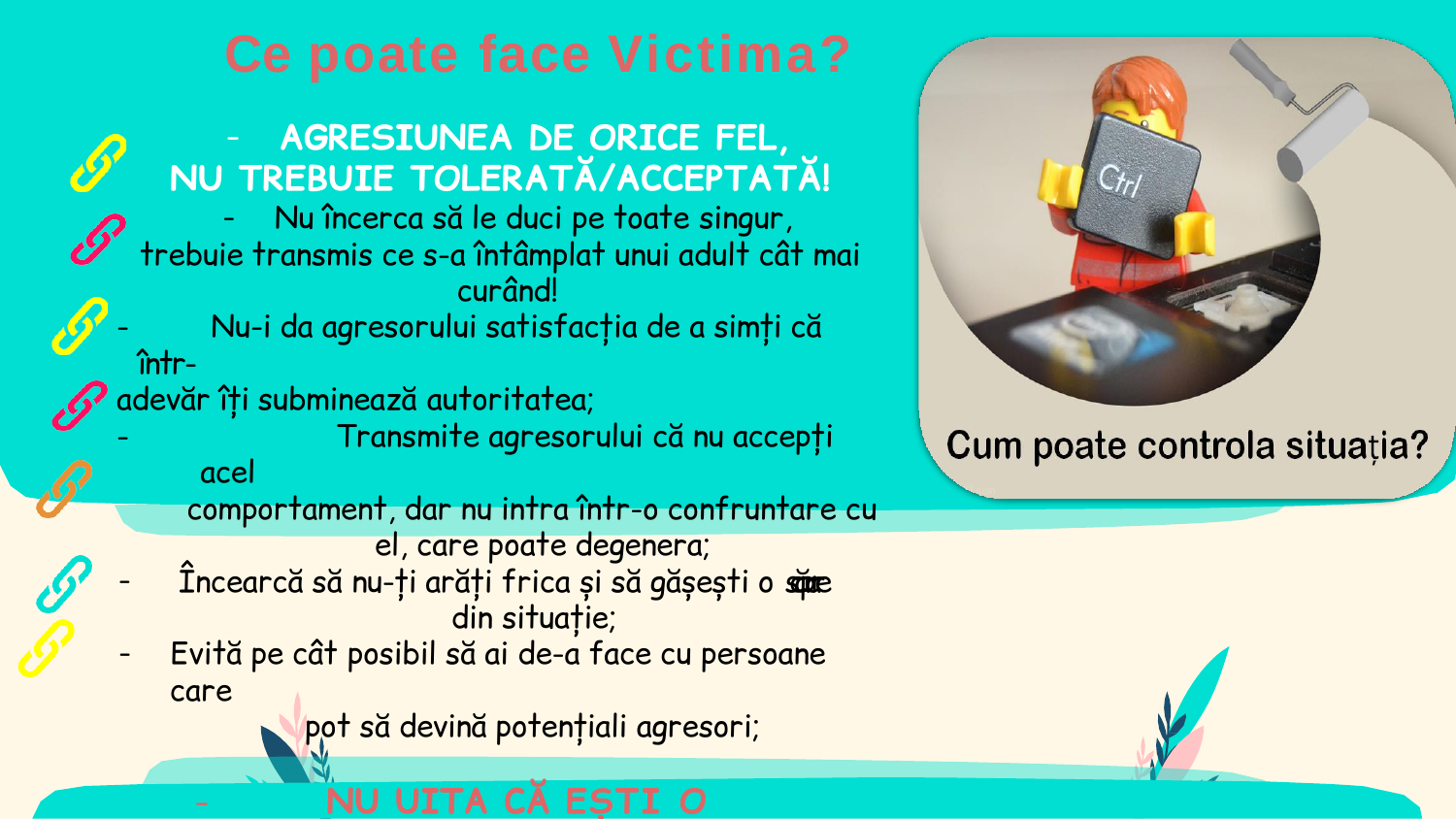

# Ce poate face Victima?

AGRESIUNEA DE ORICE FEL,
NU TREBUIE TOLERATĂ/ACCEPTATĂ!
Nu încerca să le duci pe toate singur,
trebuie transmis ce s-a întâmplat unui adult cât mai  curând!
-	Nu-i da agresorului satisfacția de a simți că într-
adevăr îți subminează autoritatea;
-	Transmite agresorului că nu accepți acel
comportament, dar nu intra într-o confruntare cu  el, care poate degenera;
Încearcă să nu-ți arăți frica și să gășești o scăpare
din situație;
Evită pe cât posibil să ai de-a face cu persoane care
pot să devină potențiali agresori;
-	NU UITA CĂ EȘTI O PERSOANĂ
VALOROASĂ, indiferent de modul în care  se comportă cineva cu tine!